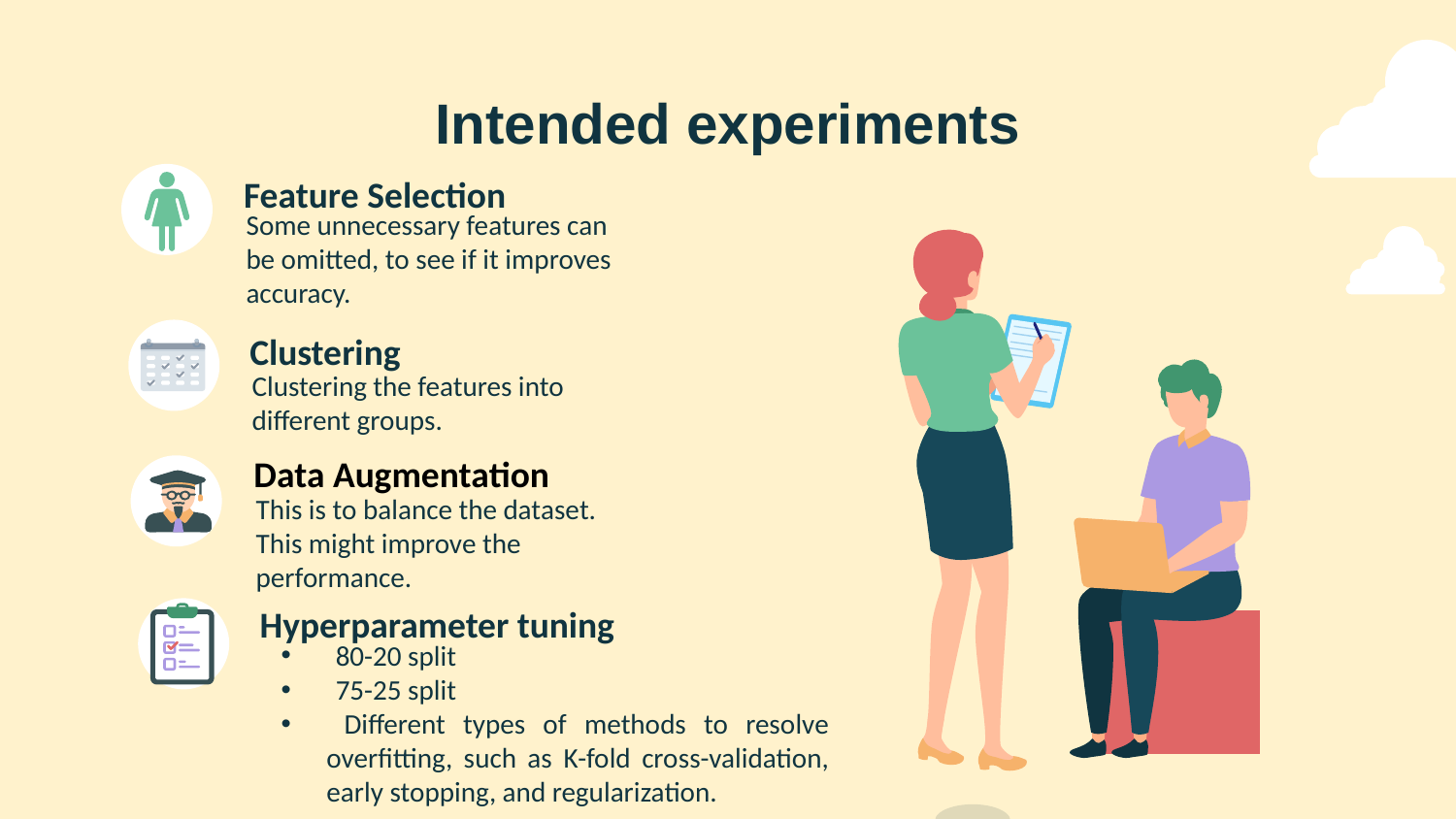

Intended experiments
# Feature Selection

Some unnecessary features can be omitted, to see if it improves accuracy.

Clustering

Clustering the features into different groups.

Data Augmentation

This is to balance the dataset. This might improve the performance.
Hyperparameter tuning

80-20 split
75-25 split
 Different types of methods to resolve overfitting, such as K-fold cross-validation, early stopping, and regularization.